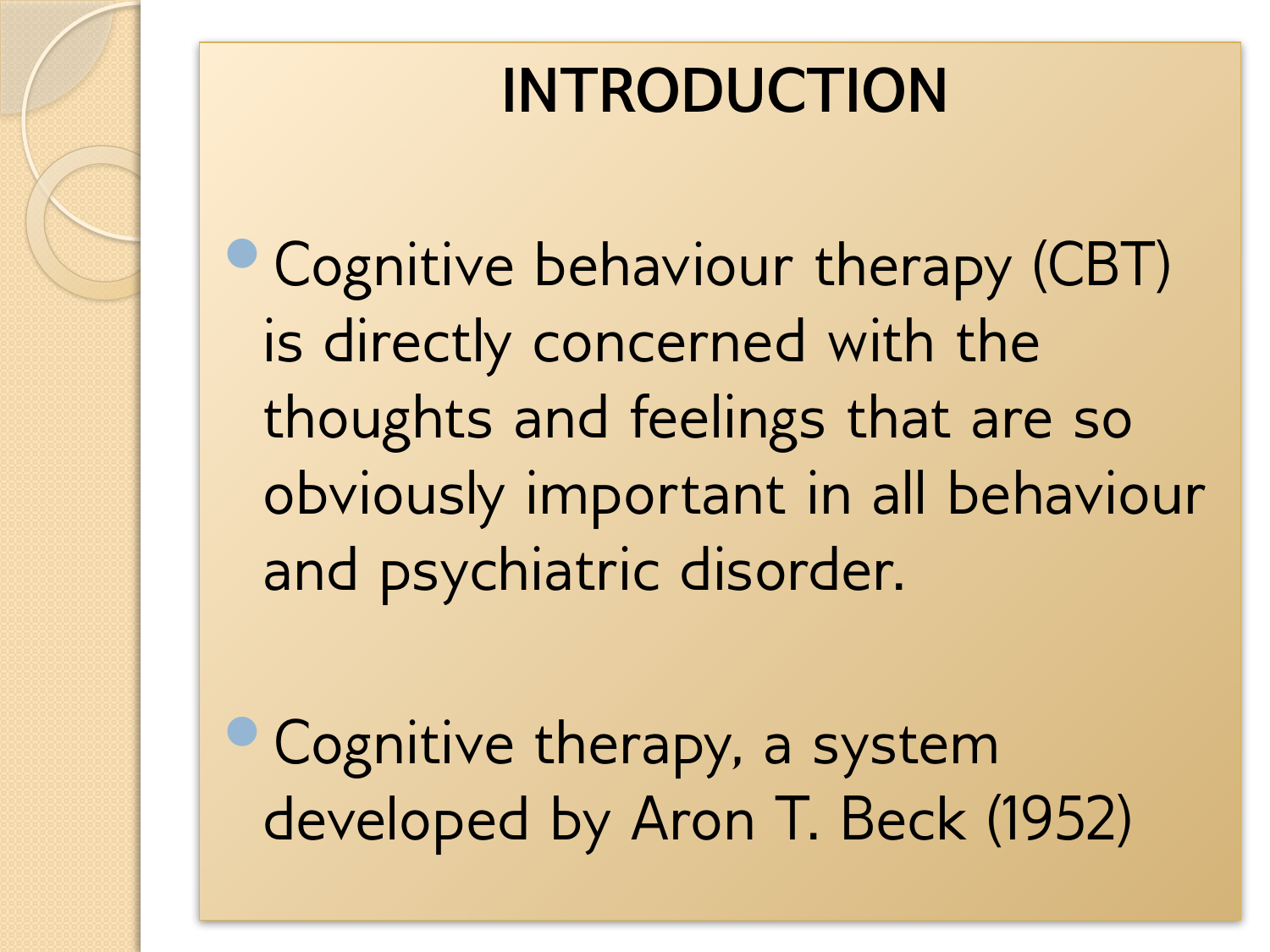

INTRODUCTION

Cognitive behaviour therapy (CBT) is directly concerned with the thoughts and feelings that are so obviously important in all behaviour and psychiatric disorder.

Cognitive therapy, a system developed by Aron T. Beck (1952)